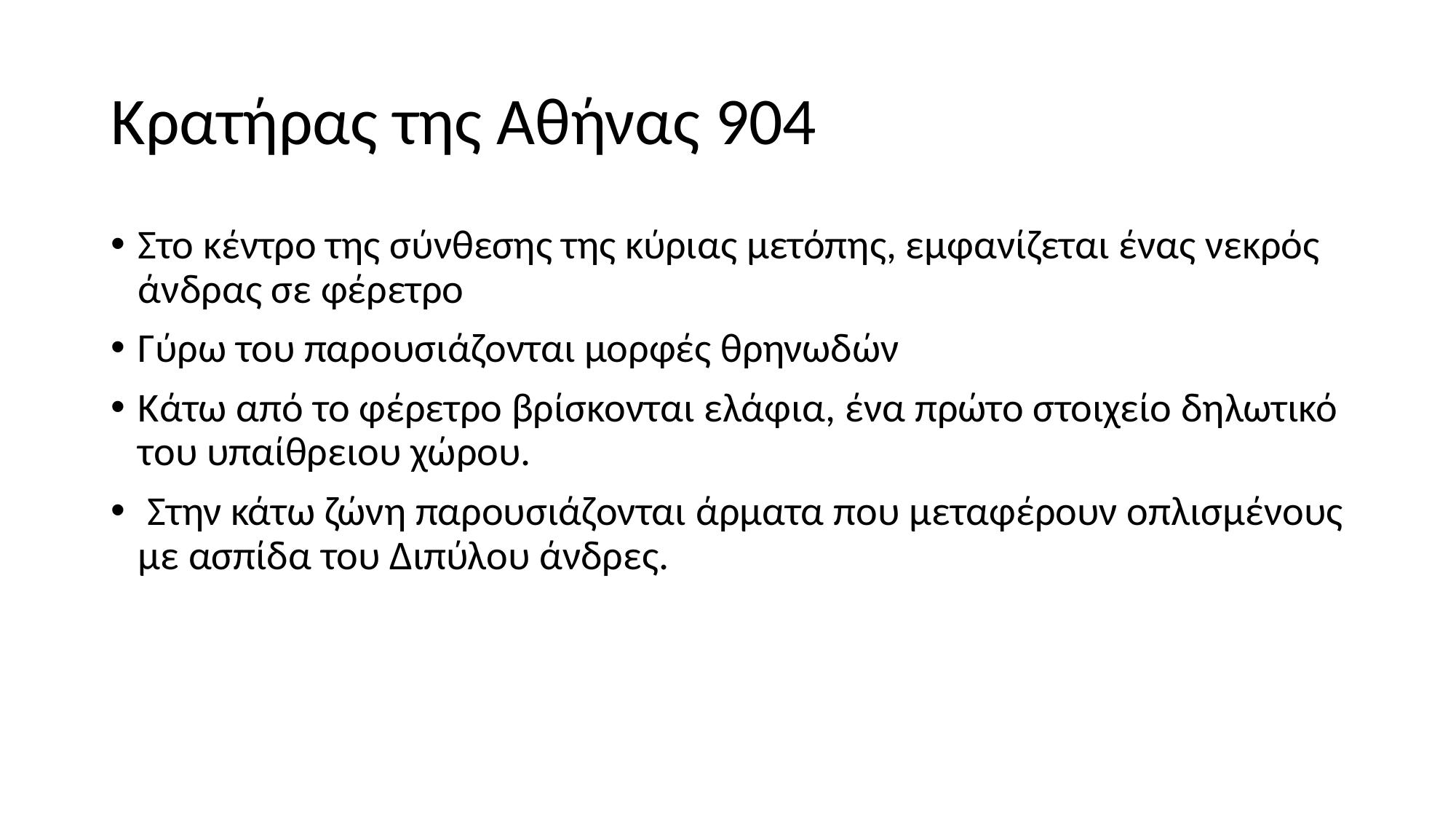

# Κρατήρας της Αθήνας 904
Στο κέντρο της σύνθεσης της κύριας μετόπης, εμφανίζεται ένας νεκρός άνδρας σε φέρετρο
Γύρω του παρουσιάζονται μορφές θρηνωδών
Κάτω από το φέρετρο βρίσκονται ελάφια, ένα πρώτο στοιχείο δηλωτικό του υπαίθρειου χώρου.
 Στην κάτω ζώνη παρουσιάζονται άρματα που μεταφέρουν οπλισμένους με ασπίδα του Διπύλου άνδρες.